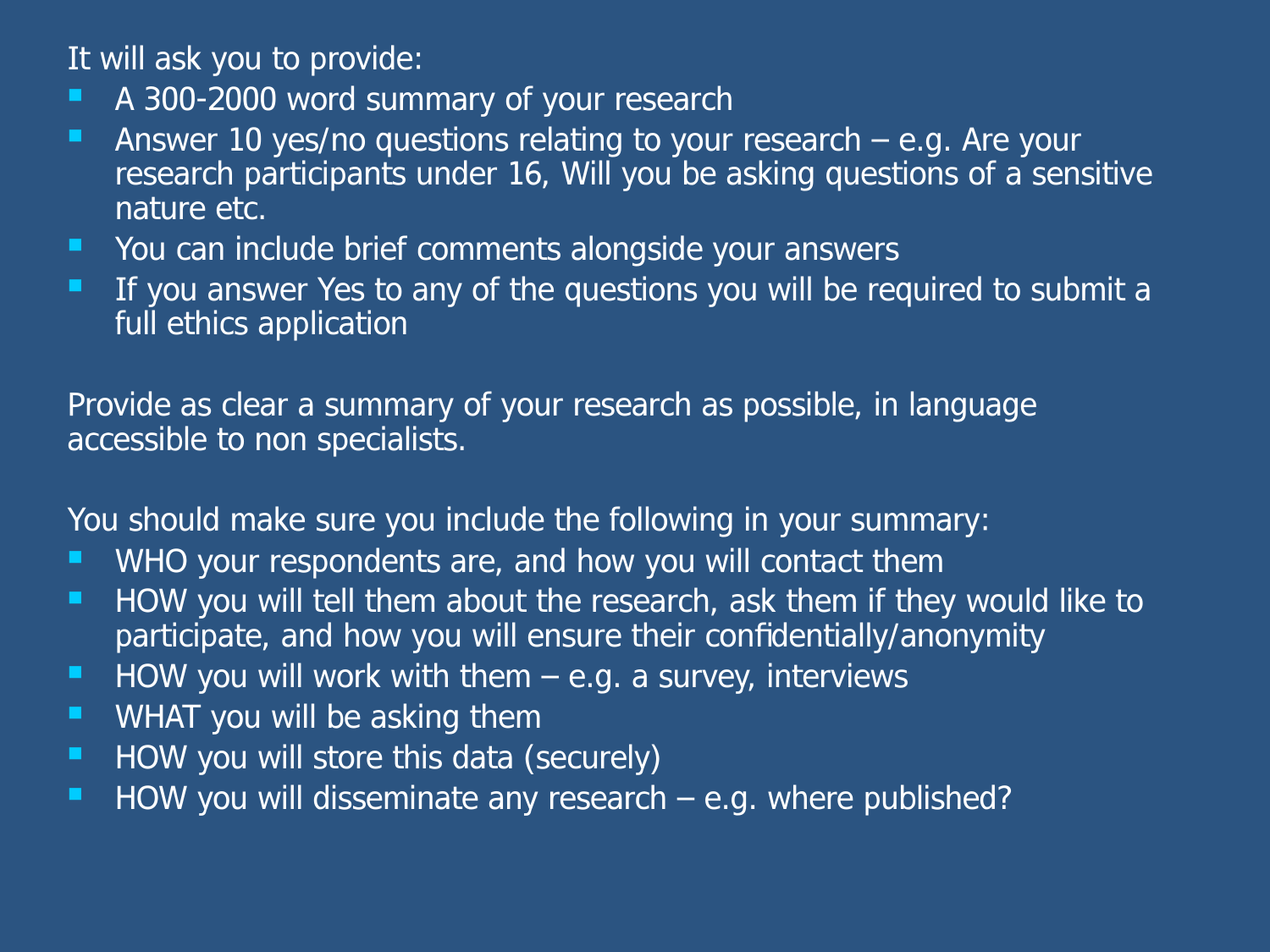

It will ask you to provide:
A 300-2000 word summary of your research
Answer 10 yes/no questions relating to your research – e.g. Are your research participants under 16, Will you be asking questions of a sensitive nature etc.
You can include brief comments alongside your answers
If you answer Yes to any of the questions you will be required to submit a full ethics application

Provide as clear a summary of your research as possible, in language accessible to non specialists.

You should make sure you include the following in your summary:
WHO your respondents are, and how you will contact them
HOW you will tell them about the research, ask them if they would like to participate, and how you will ensure their confidentially/anonymity
HOW you will work with them – e.g. a survey, interviews
WHAT you will be asking them
HOW you will store this data (securely)
HOW you will disseminate any research – e.g. where published?